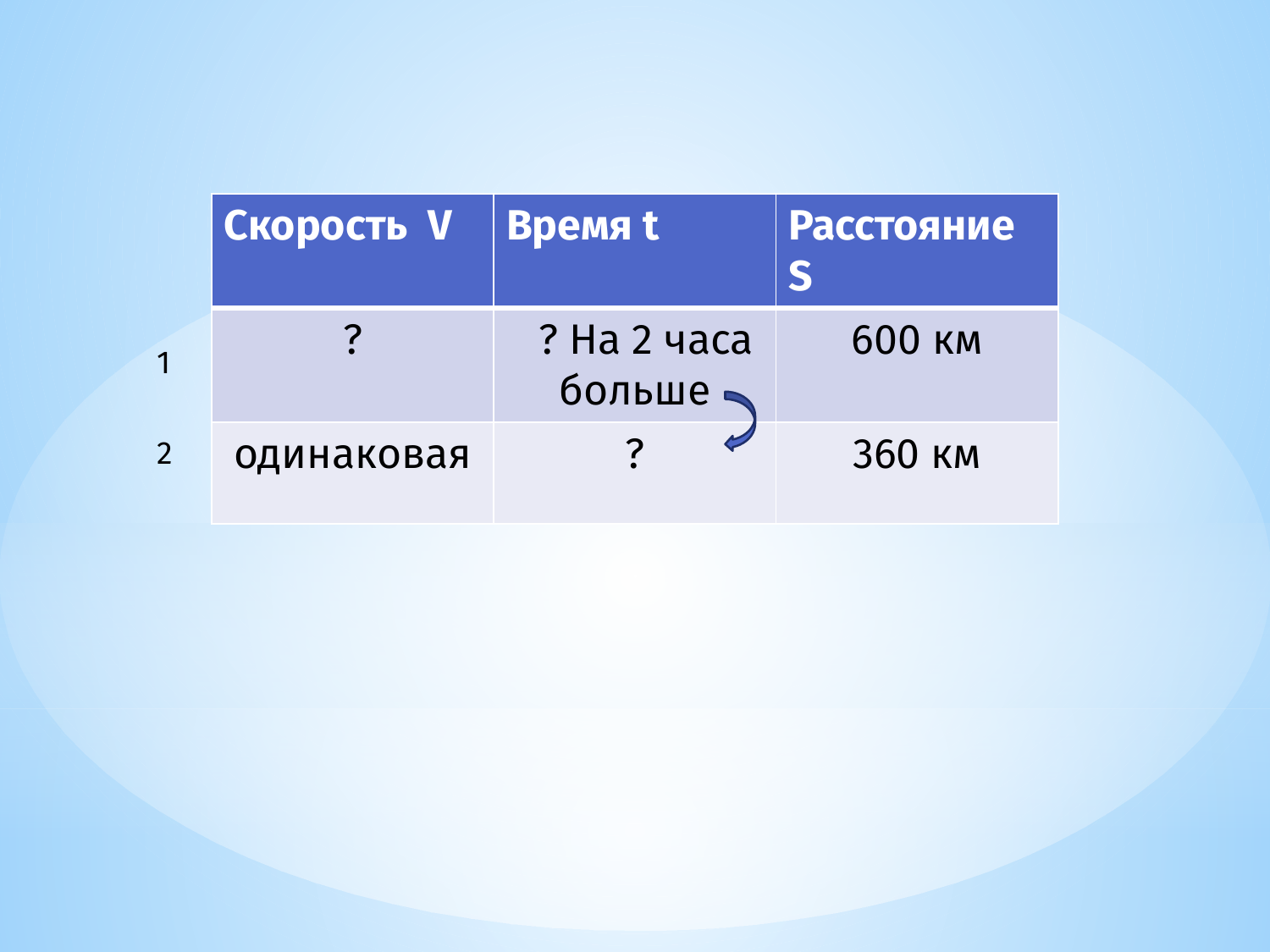

| Скорость V | Время t | Расстояние S |
| --- | --- | --- |
| ? | ? На 2 часа больше | 600 км |
| одинаковая | ? | 360 км |
1

2